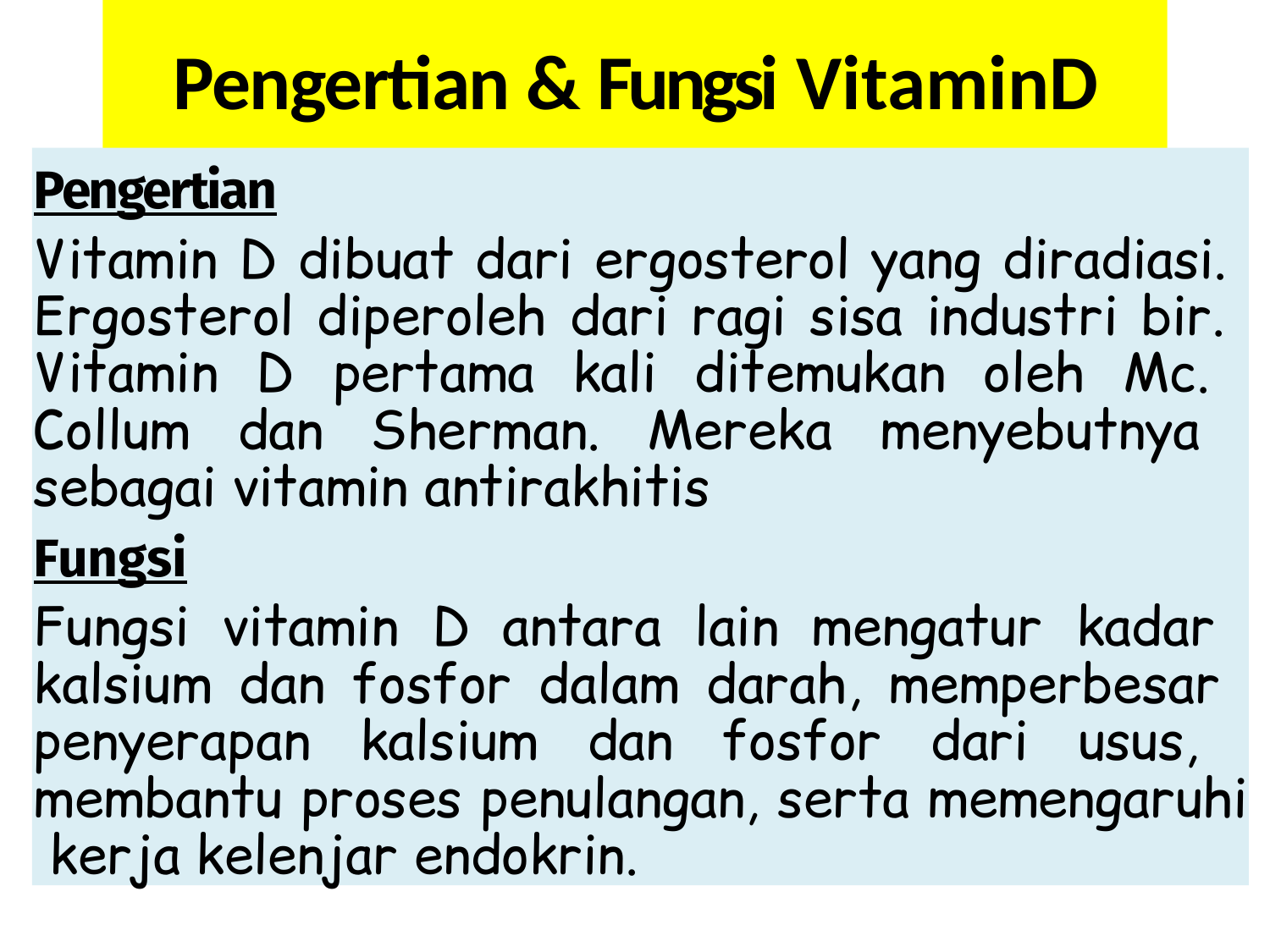

# Pengertian & Fungsi VitaminD
Pengertian
Vitamin D dibuat dari ergosterol yang diradiasi.  Ergosterol diperoleh dari ragi sisa industri bir.  Vitamin D pertama kali ditemukan oleh Mc.  Collum dan Sherman. Mereka menyebutnya  sebagai vitamin antirakhitis
Fungsi
Fungsi vitamin D antara lain mengatur kadar  kalsium dan fosfor dalam darah, memperbesar  penyerapan kalsium dan fosfor dari usus,  membantu proses penulangan, serta memengaruhi  kerja kelenjar endokrin.